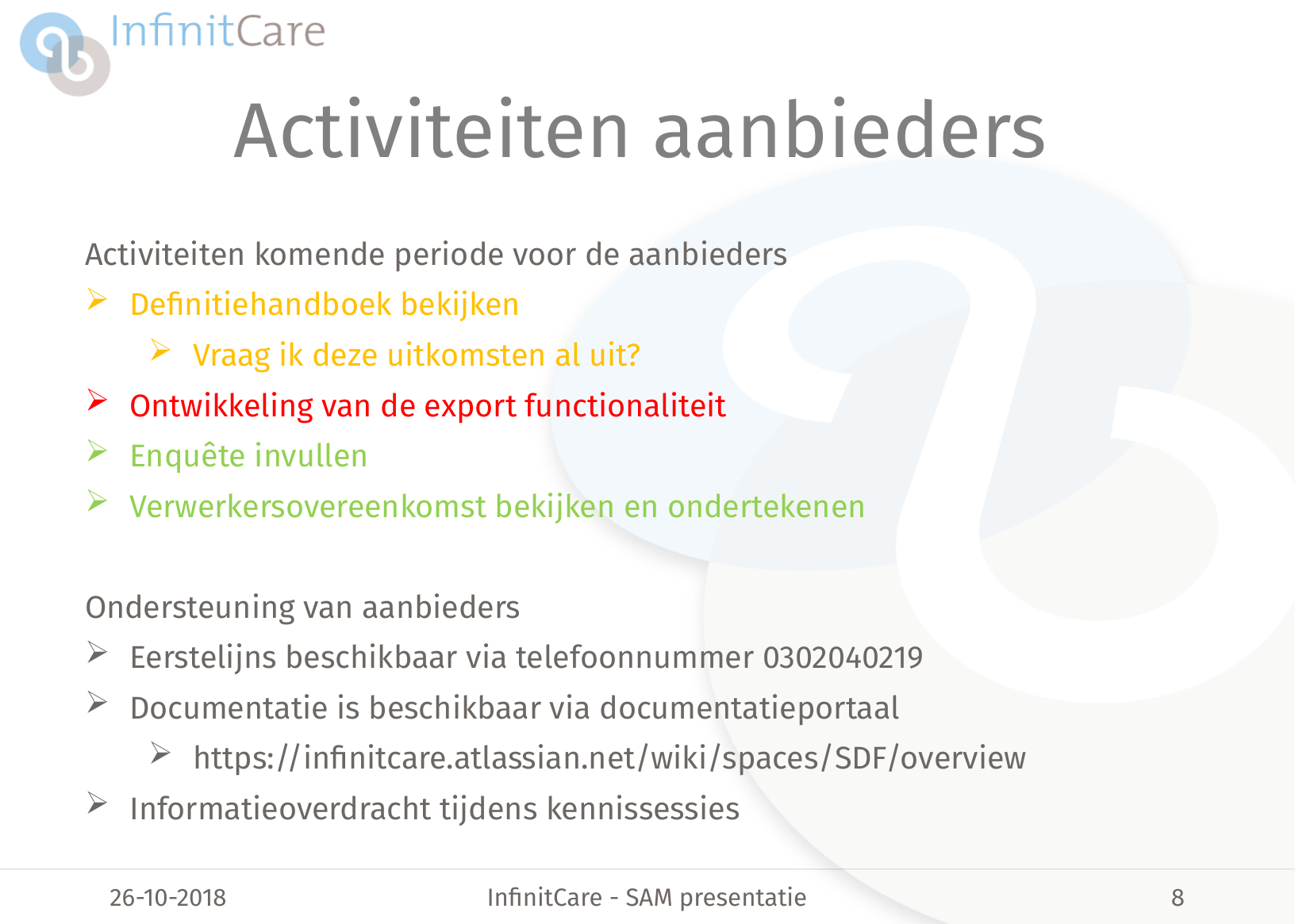

# Activiteiten aanbieders
Activiteiten komende periode voor de aanbieders
Definitiehandboek bekijken
Vraag ik deze uitkomsten al uit?
Ontwikkeling van de export functionaliteit
Enquête invullen
Verwerkersovereenkomst bekijken en ondertekenen

Ondersteuning van aanbieders
Eerstelijns beschikbaar via telefoonnummer 0302040219
Documentatie is beschikbaar via documentatieportaal
https://infinitcare.atlassian.net/wiki/spaces/SDF/overview
Informatieoverdracht tijdens kennissessies
26-10-2018
InfinitCare - SAM presentatie
8